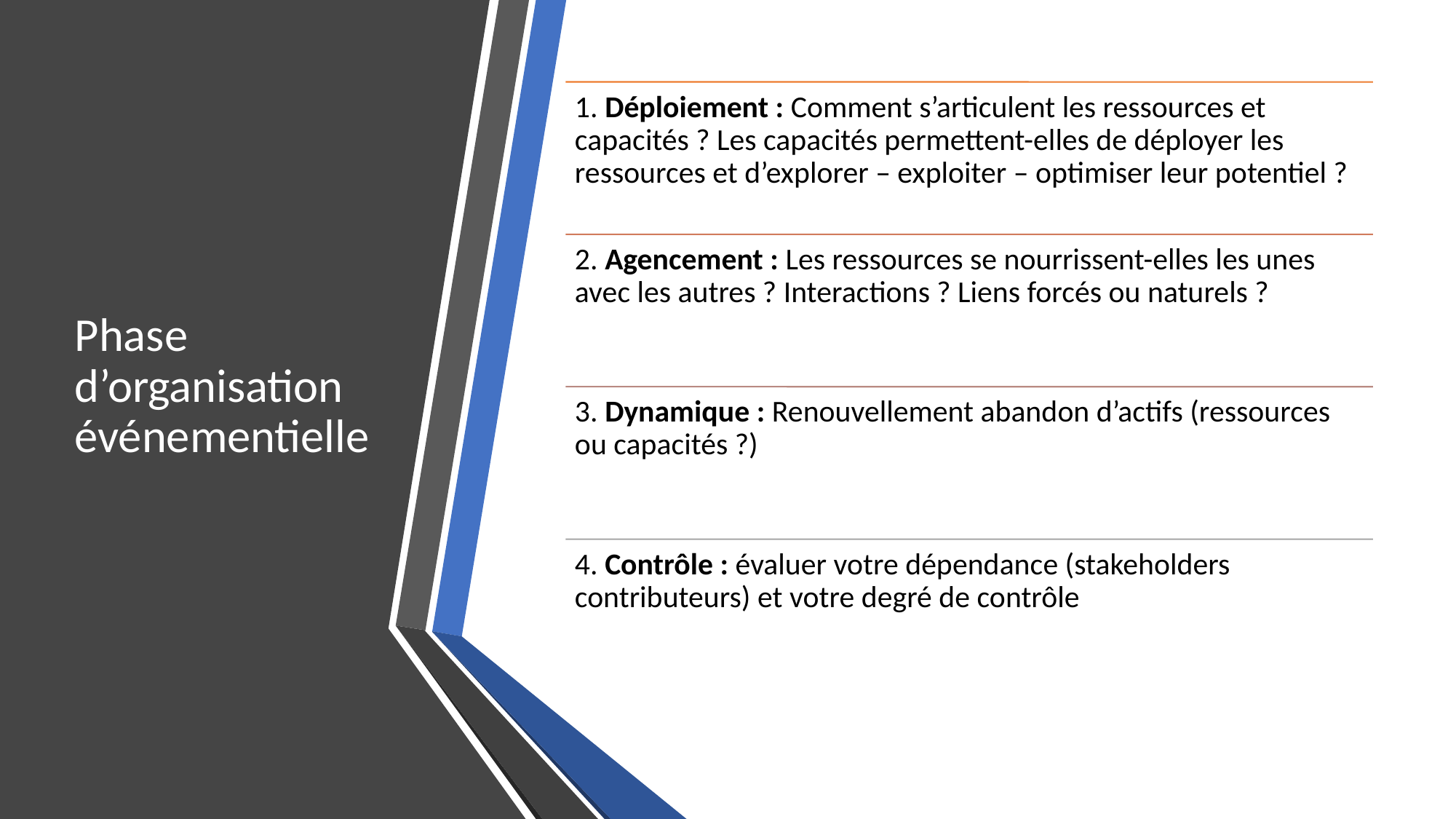

# Phase d’organisation événementielle
1. Déploiement : Comment s’articulent les ressources et capacités ? Les capacités permettent-elles de déployer les ressources et d’explorer – exploiter – optimiser leur potentiel ?
2. Agencement : Les ressources se nourrissent-elles les unes avec les autres ? Interactions ? Liens forcés ou naturels ?
3. Dynamique : Renouvellement abandon d’actifs (ressources ou capacités ?)
4. Contrôle : évaluer votre dépendance (stakeholders contributeurs) et votre degré de contrôle